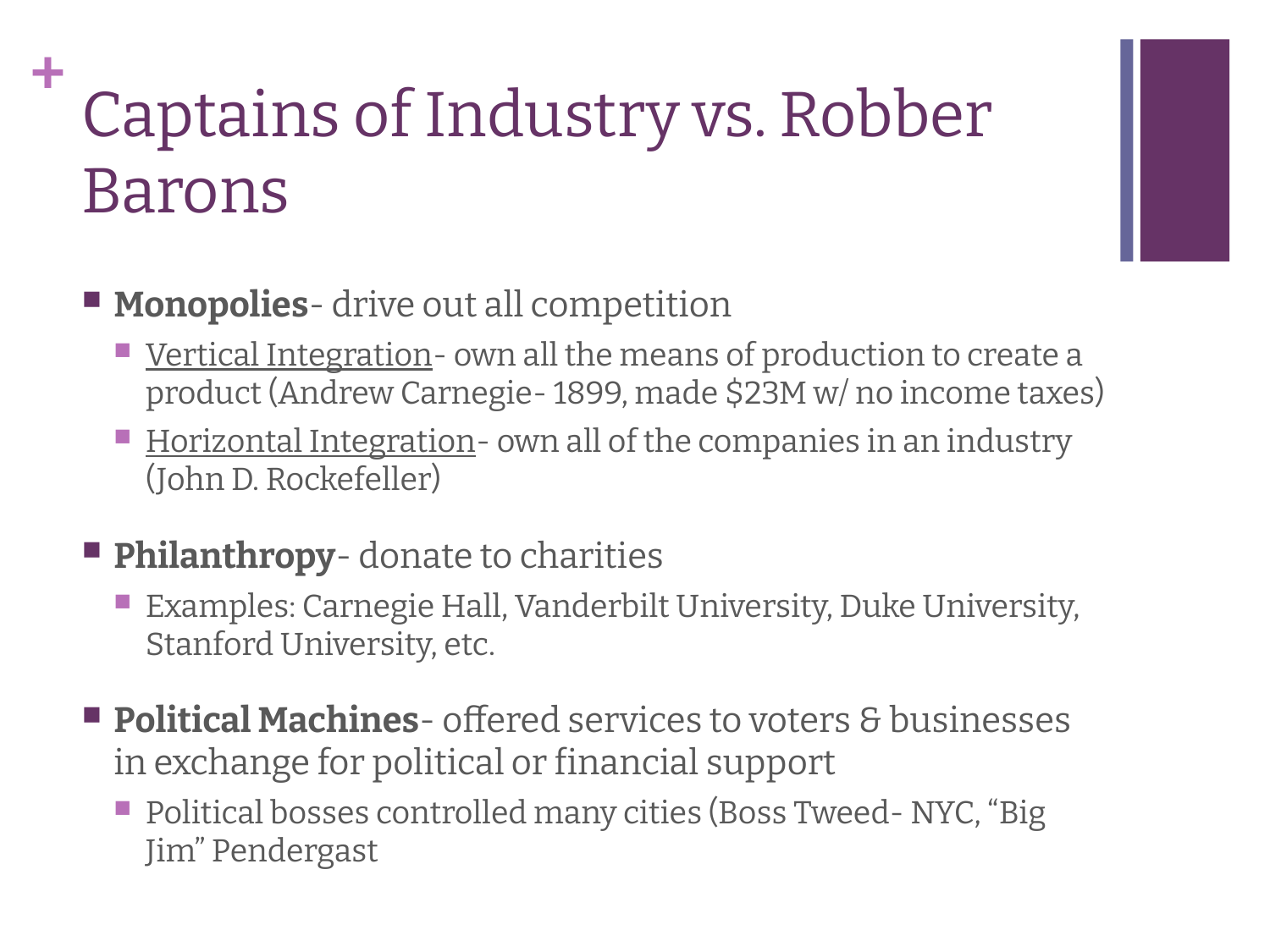

# Captains of Industry vs. Robber Barons
Monopolies- drive out all competition
Vertical Integration- own all the means of production to create a product (Andrew Carnegie- 1899, made $23M w/ no income taxes)
Horizontal Integration- own all of the companies in an industry (John D. Rockefeller)
Philanthropy- donate to charities
Examples: Carnegie Hall, Vanderbilt University, Duke University, Stanford University, etc.
Political Machines- offered services to voters & businesses in exchange for political or financial support
Political bosses controlled many cities (Boss Tweed- NYC, “Big Jim” Pendergast